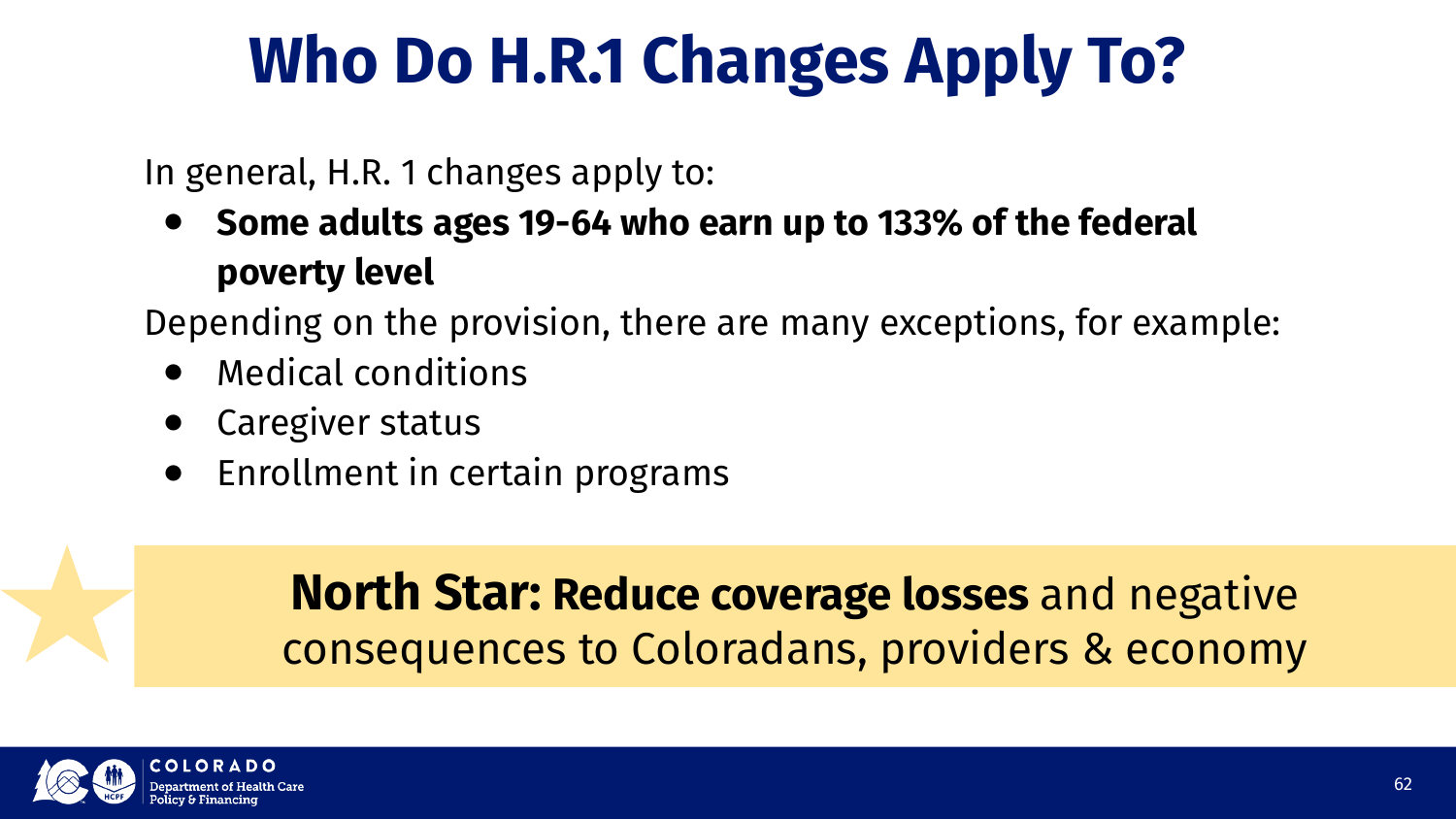

# Who Do H.R.1 Changes Apply To?
In general, H.R. 1 changes apply to:
Some adults ages 19-64 who earn up to 133% of the federal poverty level
Depending on the provision, there are many exceptions, for example:
Medical conditions
Caregiver status
Enrollment in certain programs

North Star: Reduce coverage losses and negative consequences to Coloradans, providers & economy
62